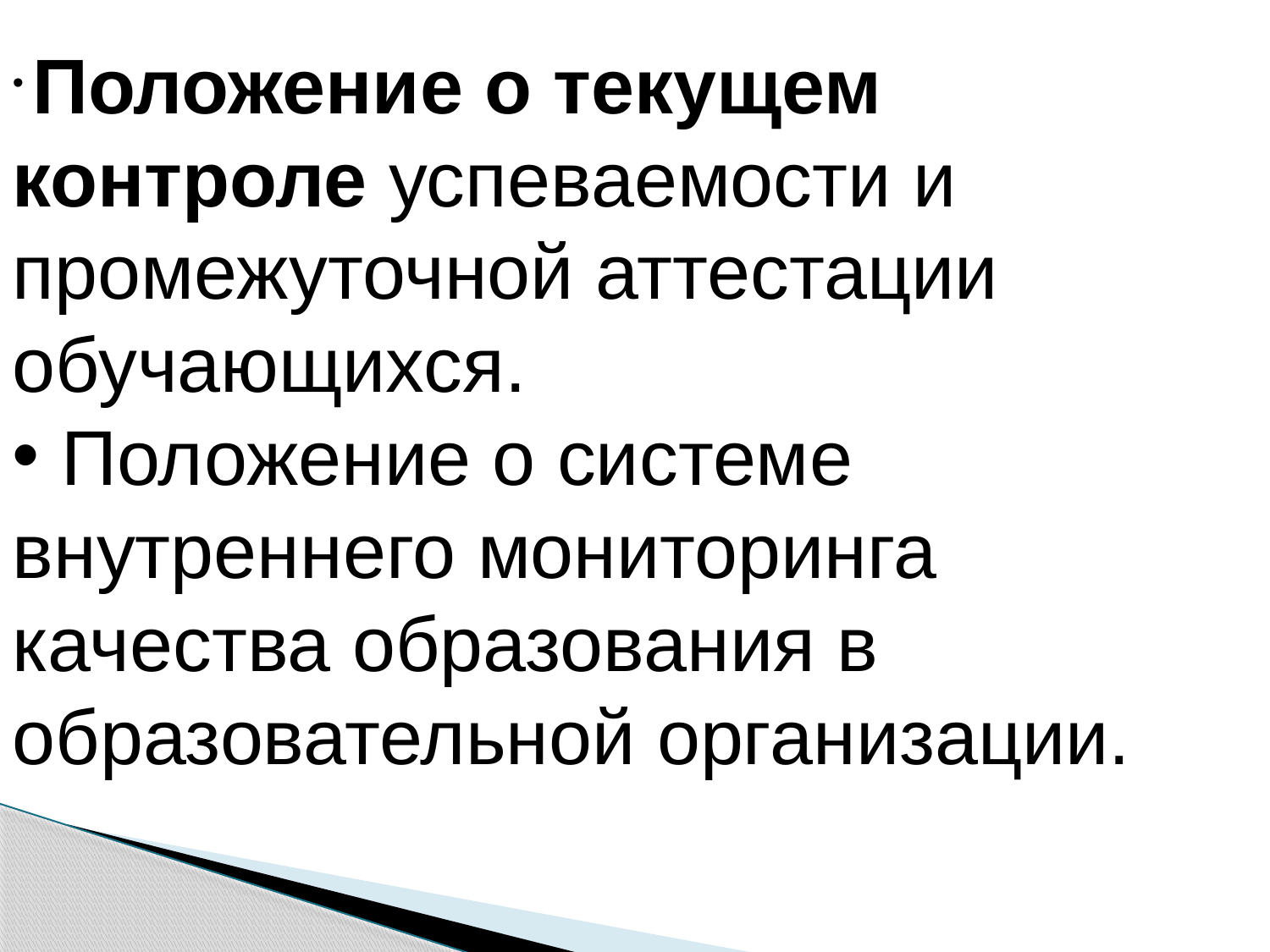

Положение о текущем контроле успеваемости и промежуточной аттестации обучающихся.
 Положение о системе внутреннего мониторинга качества образования в образовательной организации.